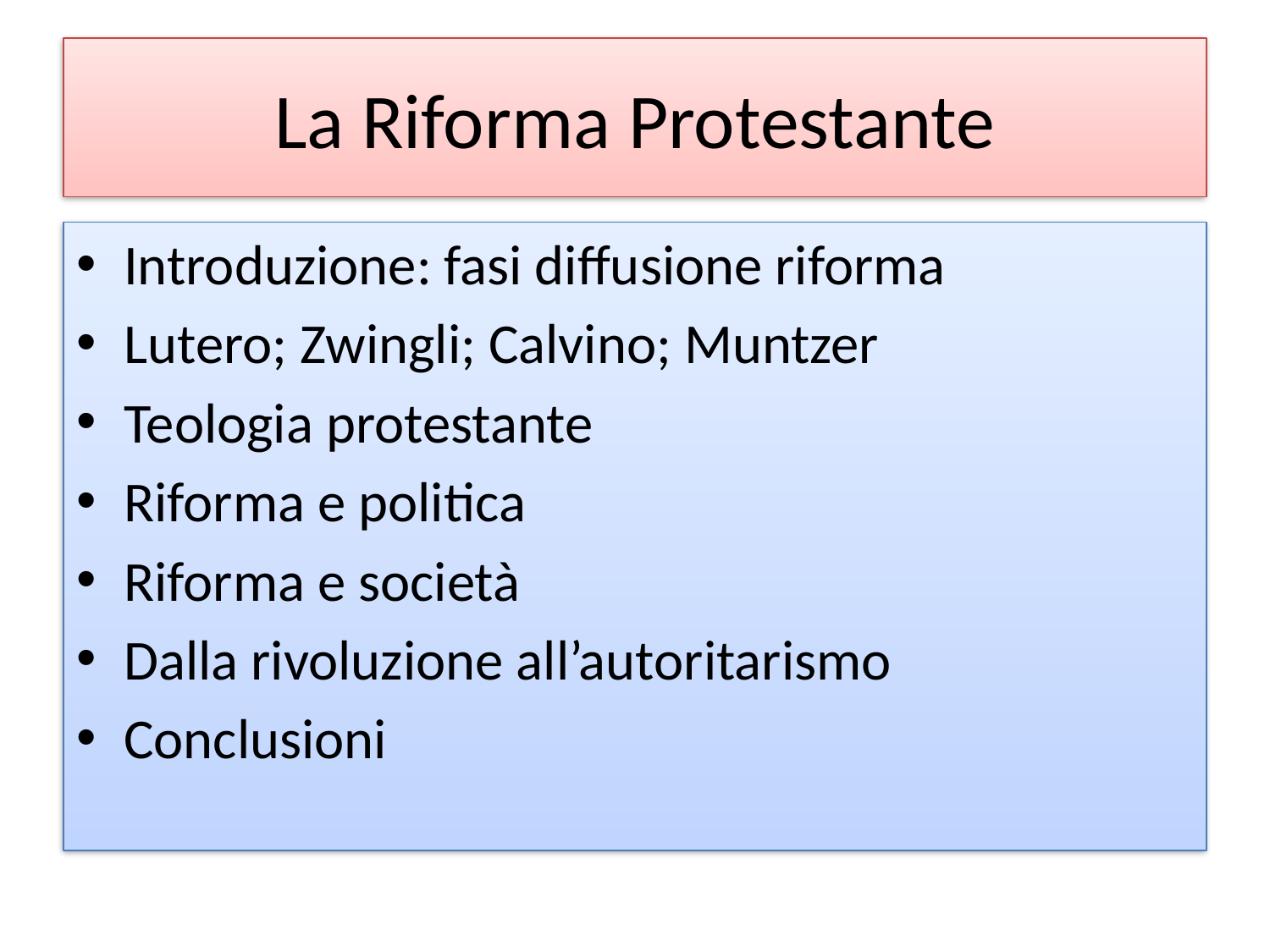

# La Riforma Protestante
Introduzione: fasi diffusione riforma
Lutero; Zwingli; Calvino; Muntzer
Teologia protestante
Riforma e politica
Riforma e società
Dalla rivoluzione all’autoritarismo
Conclusioni